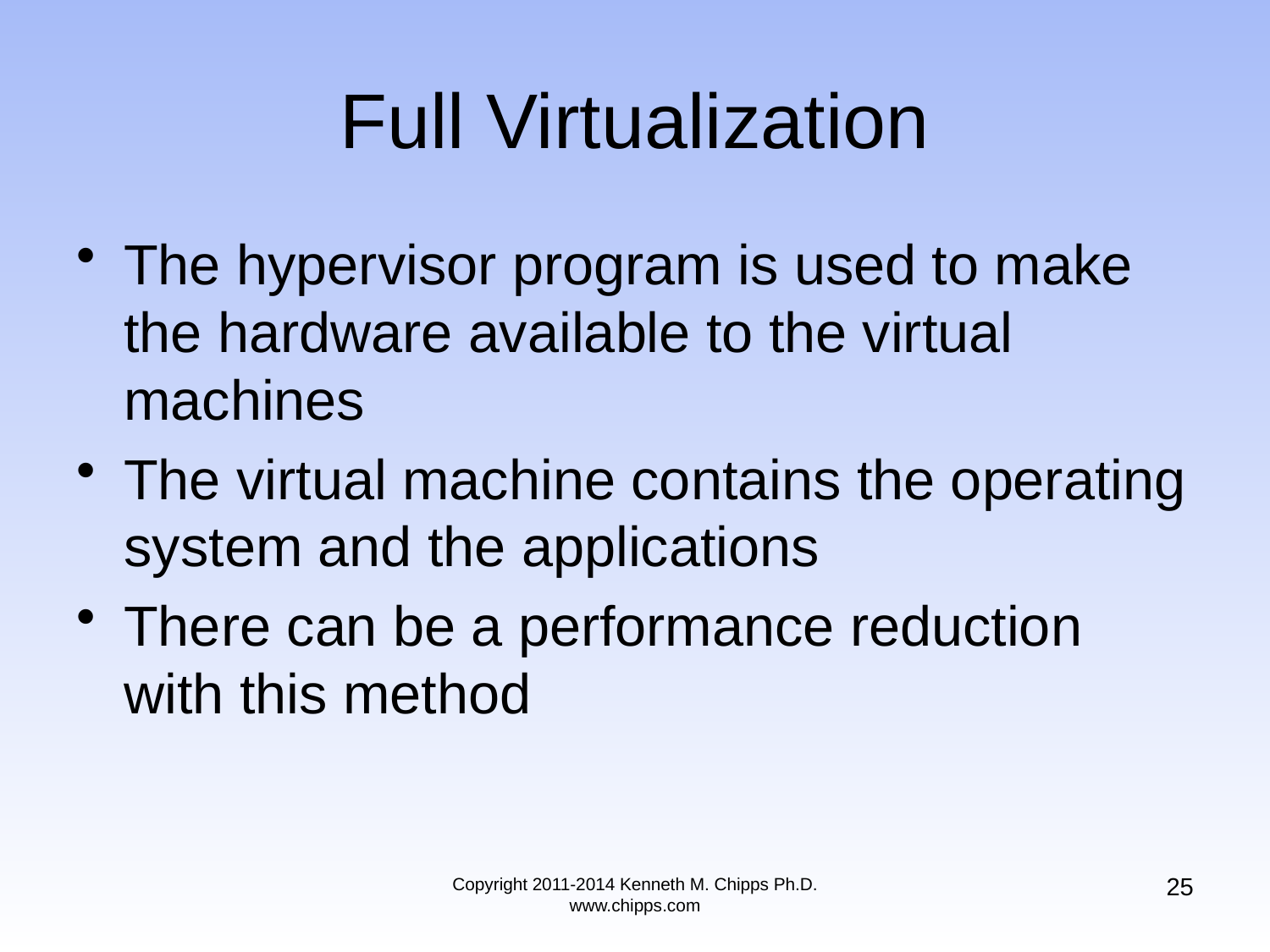

# Full Virtualization
The hypervisor program is used to make the hardware available to the virtual machines
The virtual machine contains the operating system and the applications
There can be a performance reduction with this method
25
Copyright 2011-2014 Kenneth M. Chipps Ph.D. www.chipps.com